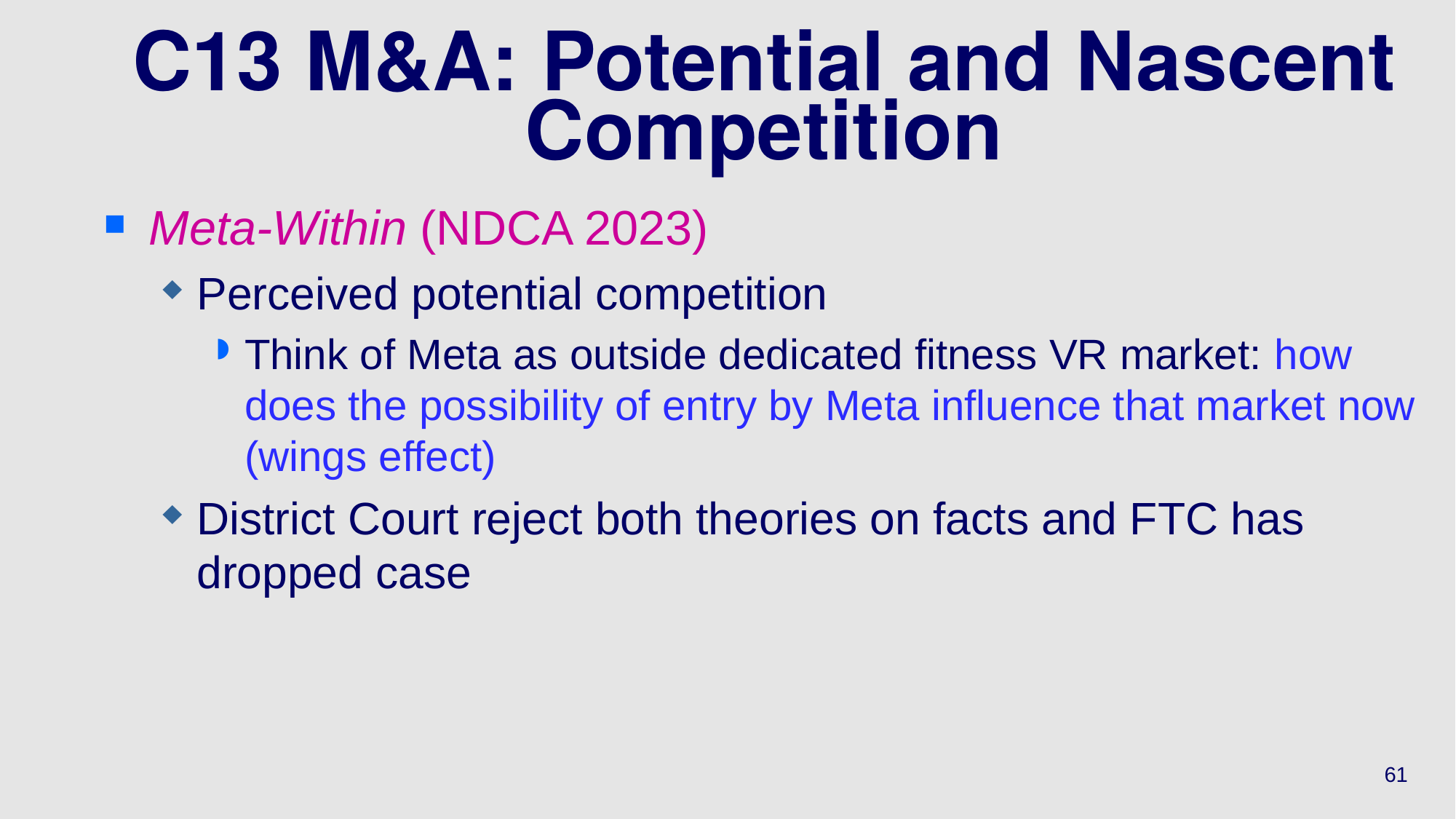

# C13 M&A: Potential and Nascent Competition
Meta-Within (NDCA 2023)
Perceived potential competition
Think of Meta as outside dedicated fitness VR market: how does the possibility of entry by Meta influence that market now (wings effect)
District Court reject both theories on facts and FTC has dropped case
61